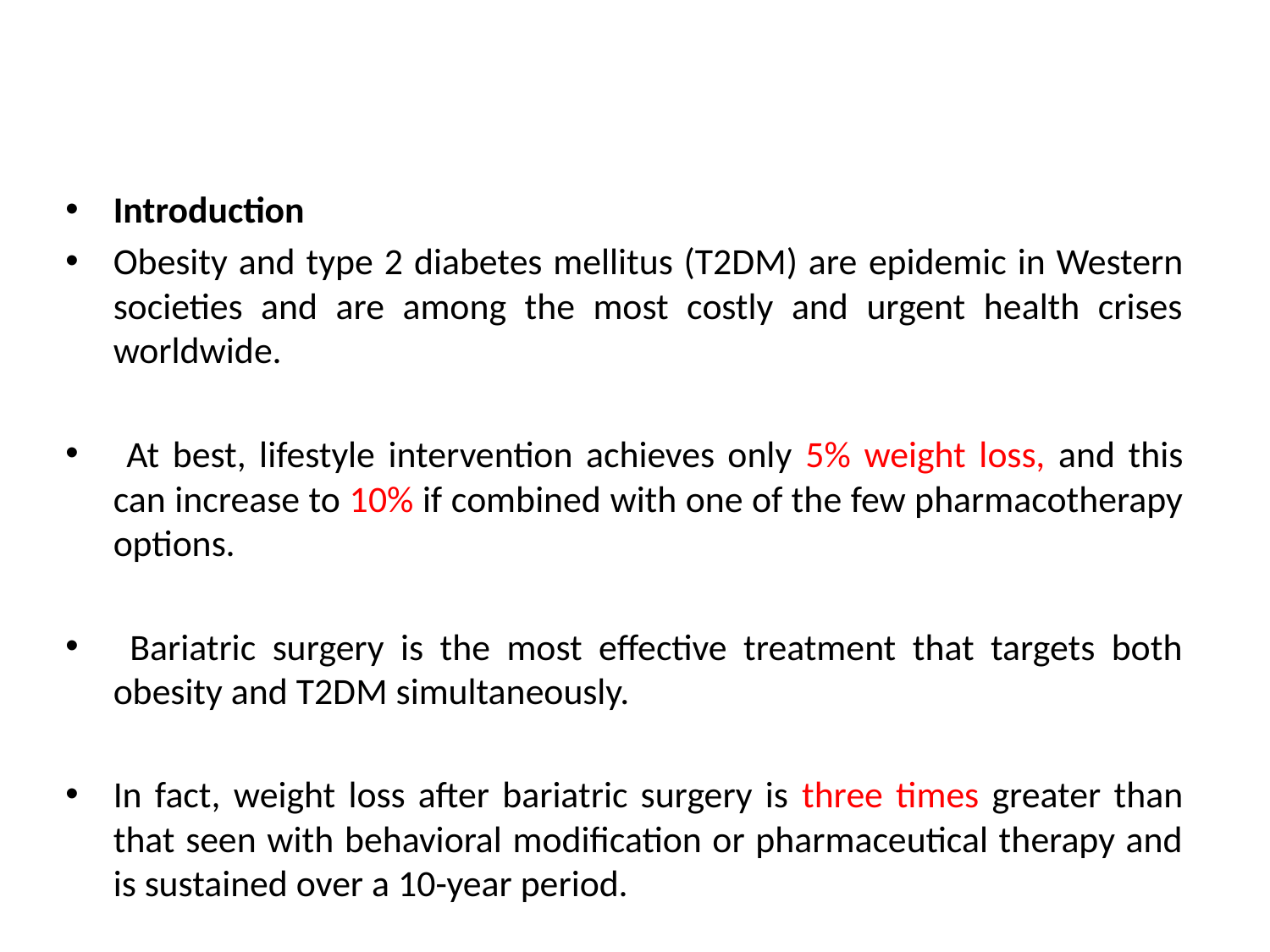

#
Introduction
Obesity and type 2 diabetes mellitus (T2DM) are epidemic in Western societies and are among the most costly and urgent health crises worldwide.

 At best, lifestyle intervention achieves only 5% weight loss, and this can increase to 10% if combined with one of the few pharmacotherapy options.

 Bariatric surgery is the most effective treatment that targets both obesity and T2DM simultaneously.

In fact, weight loss after bariatric surgery is three times greater than that seen with behavioral modification or pharmaceutical therapy and is sustained over a 10-year period.